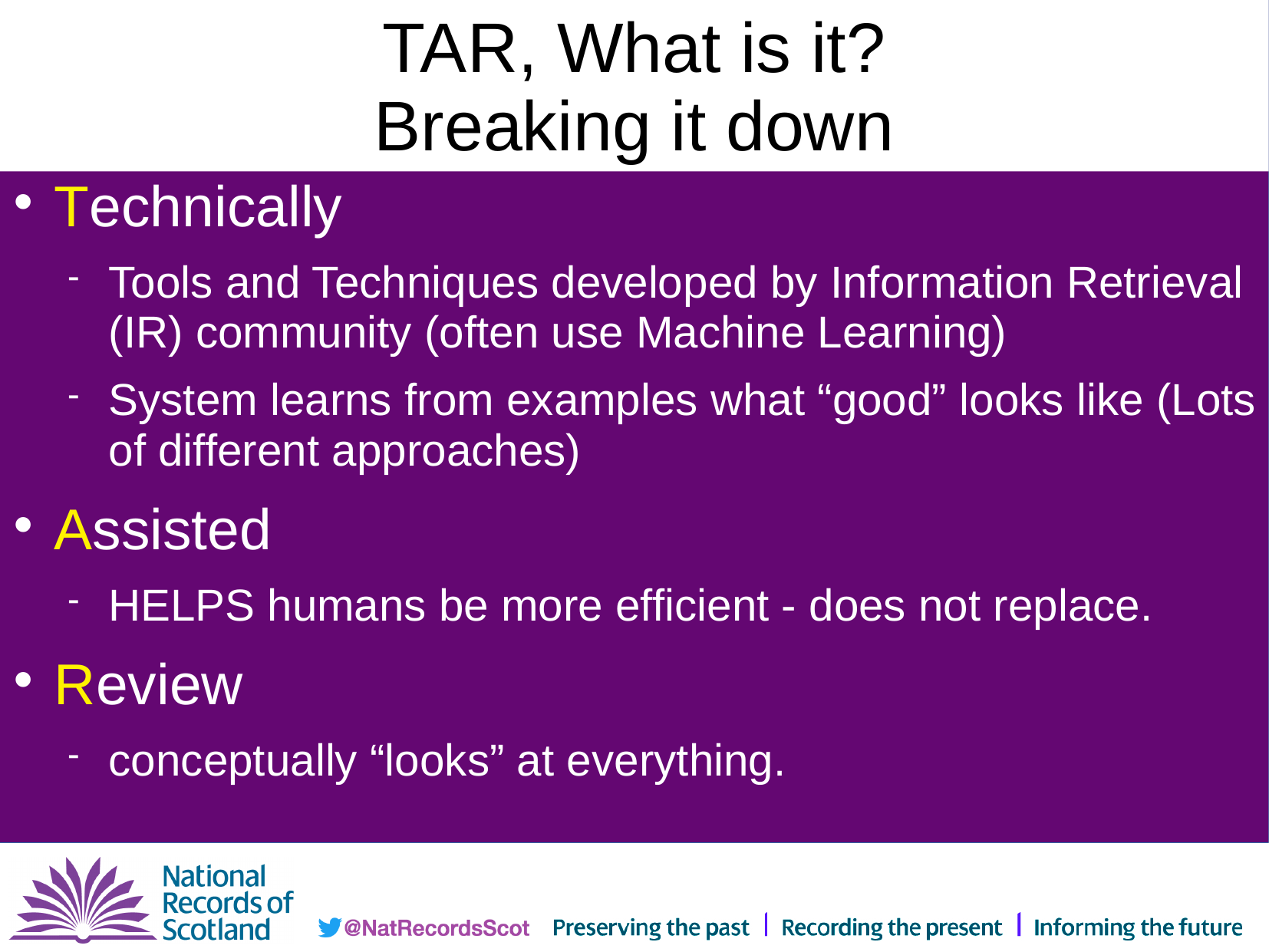

# TAR, What is it? Breaking it down
Technically
Tools and Techniques developed by Information Retrieval (IR) community (often use Machine Learning)
System learns from examples what “good” looks like (Lots of different approaches)
Assisted
HELPS humans be more efficient - does not replace.
Review
conceptually “looks” at everything.